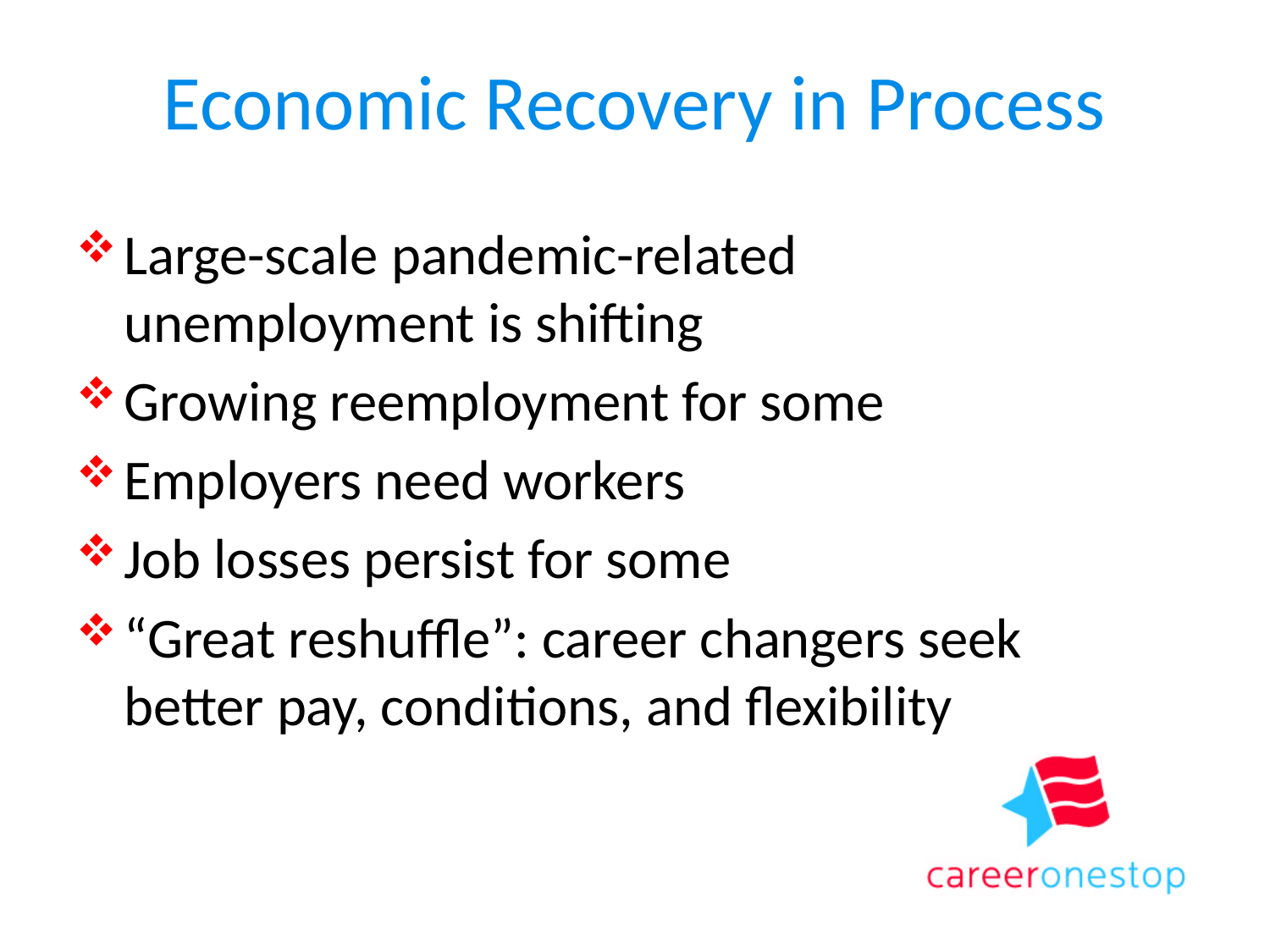

# Economic Recovery in Process
Large-scale pandemic-related
unemployment is shifting
Growing reemployment for some
Employers need workers
Job losses persist for some
“Great reshuffle”: career changers seek
better pay, conditions, and flexibility